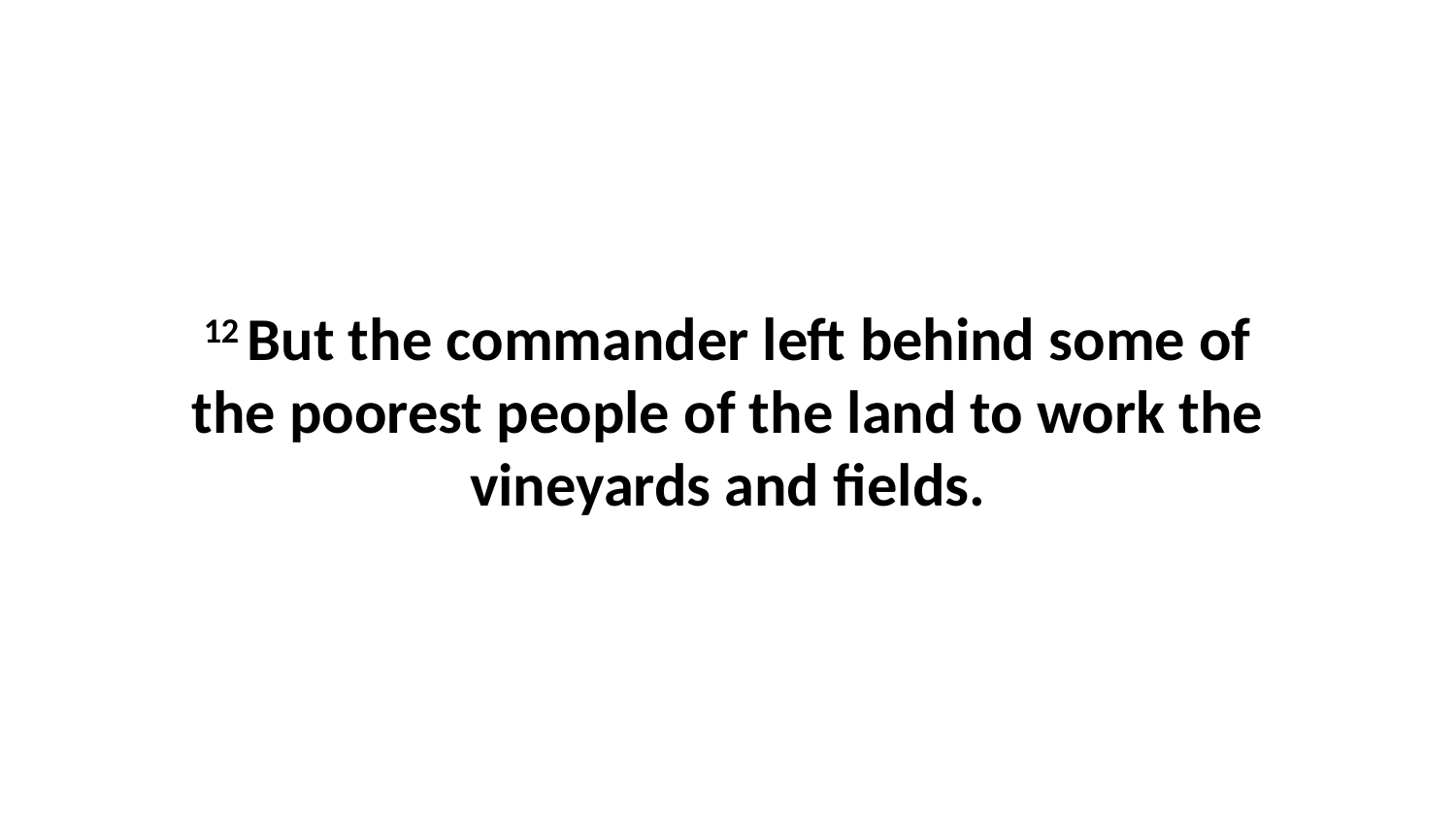

12 But the commander left behind some of the poorest people of the land to work the vineyards and fields.